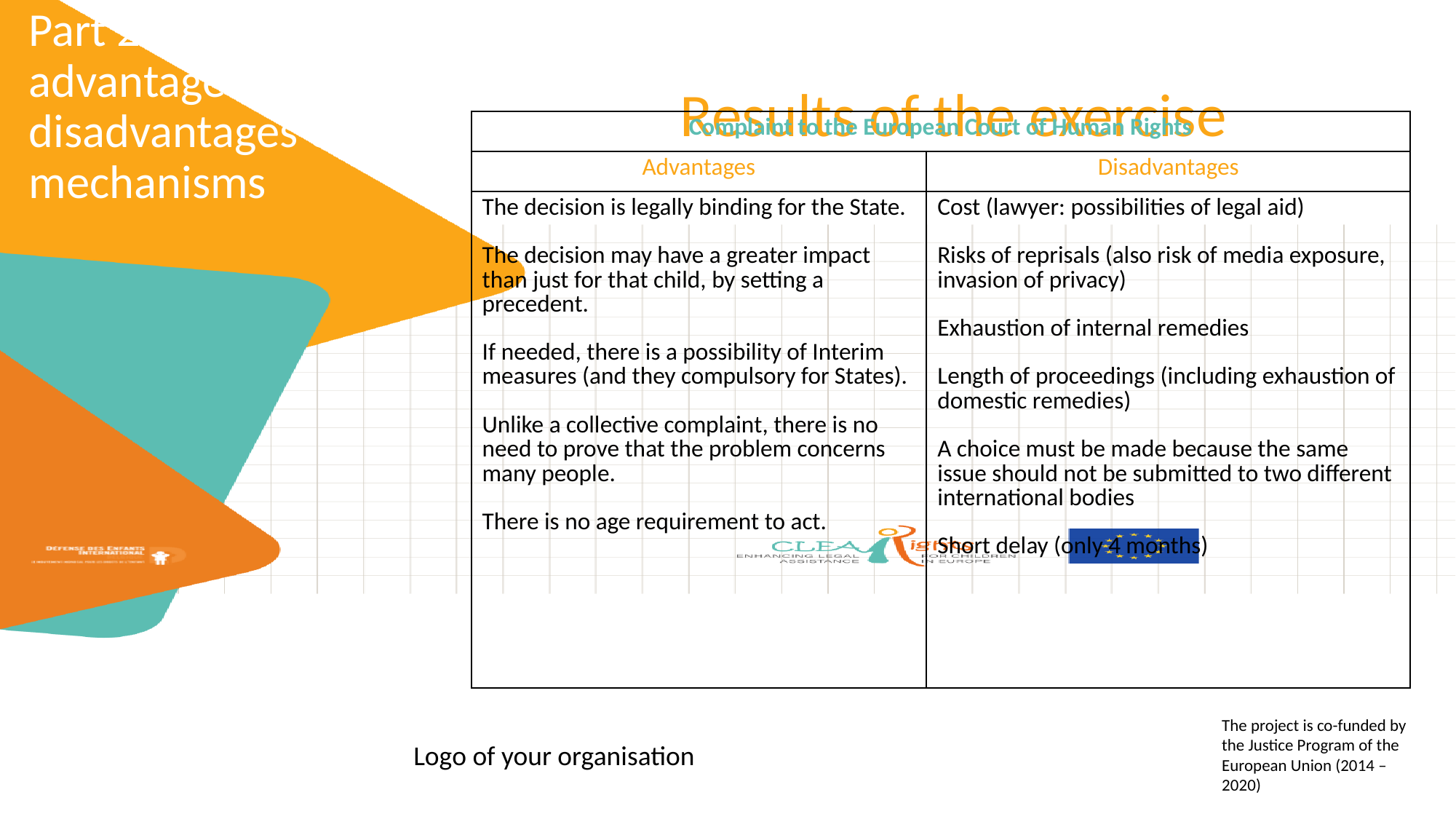

Part 2: Analysing advantages and disadvantages of these mechanisms
Results of the exercise
| Complaint to the European Court of Human Rights |  |
| --- | --- |
| Advantages | Disadvantages |
| The decision is legally binding for the State. The decision may have a greater impact than just for that child, by setting a precedent. If needed, there is a possibility of Interim measures (and they compulsory for States). Unlike a collective complaint, there is no need to prove that the problem concerns many people. There is no age requirement to act. | Cost (lawyer: possibilities of legal aid) Risks of reprisals (also risk of media exposure, invasion of privacy) Exhaustion of internal remedies Length of proceedings (including exhaustion of domestic remedies) A choice must be made because the same issue should not be submitted to two different international bodies Short delay (only 4 months) |

The project is co-funded by the Justice Program of the European Union (2014 – 2020)
Logo of your organisation